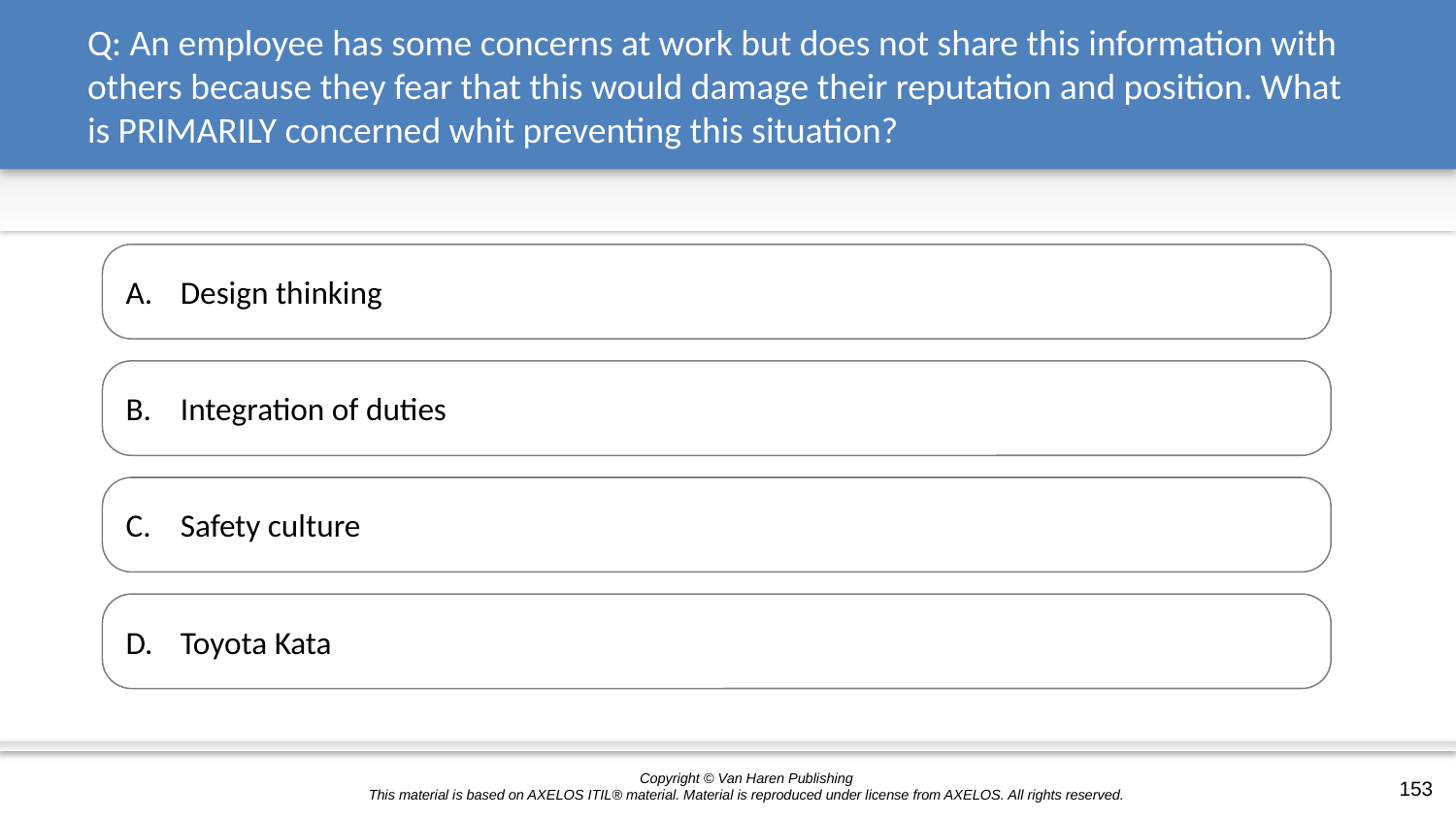

# Q: An employee has some concerns at work but does not share this information with others because they fear that this would damage their reputation and position. What is PRIMARILY concerned whit preventing this situation?
Design thinking
Integration of duties
Safety culture
Toyota Kata